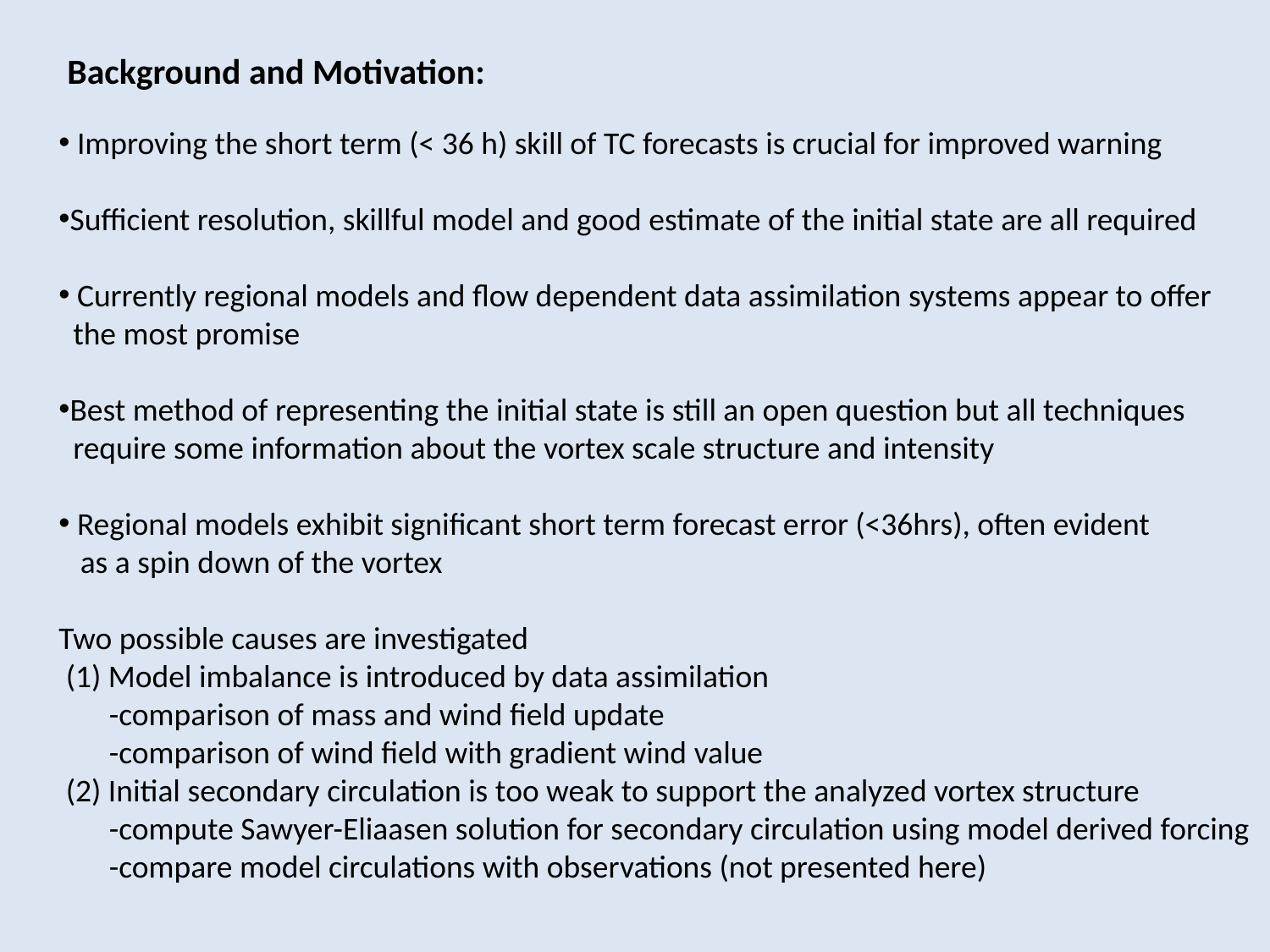

Background and Motivation:
 Improving the short term (< 36 h) skill of TC forecasts is crucial for improved warning

Sufficient resolution, skillful model and good estimate of the initial state are all required

 Currently regional models and flow dependent data assimilation systems appear to offer
  the most promise

Best method of representing the initial state is still an open question but all techniques
  require some information about the vortex scale structure and intensity

 Regional models exhibit significant short term forecast error (<36hrs), often evident
   as a spin down of the vortex

Two possible causes are investigated
 (1) Model imbalance is introduced by data assimilation
       -comparison of mass and wind field update
       -comparison of wind field with gradient wind value
 (2) Initial secondary circulation is too weak to support the analyzed vortex structure
       -compute Sawyer-Eliaasen solution for secondary circulation using model derived forcing
       -compare model circulations with observations (not presented here)